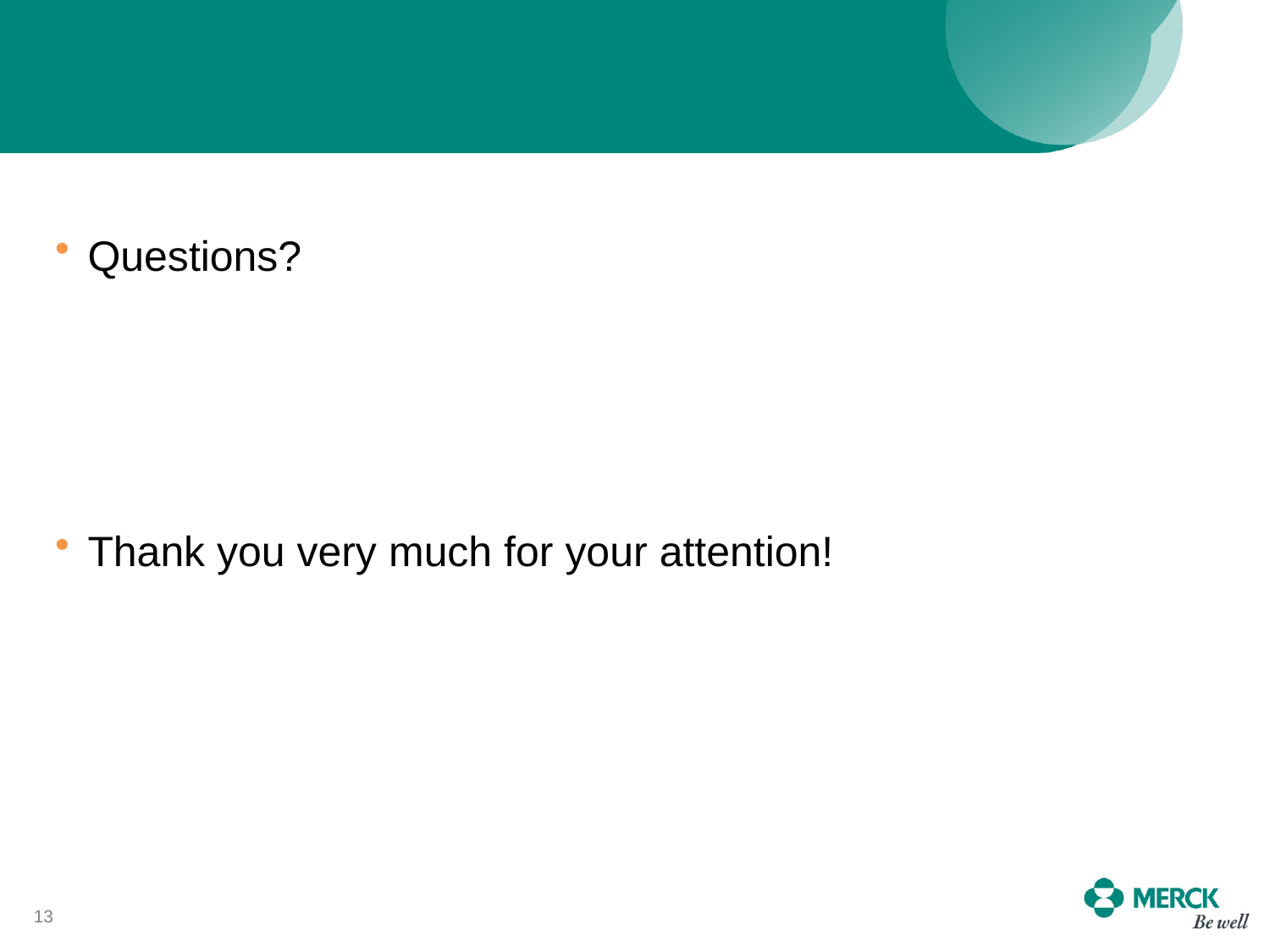

#
Questions?

Thank you very much for your attention!

13